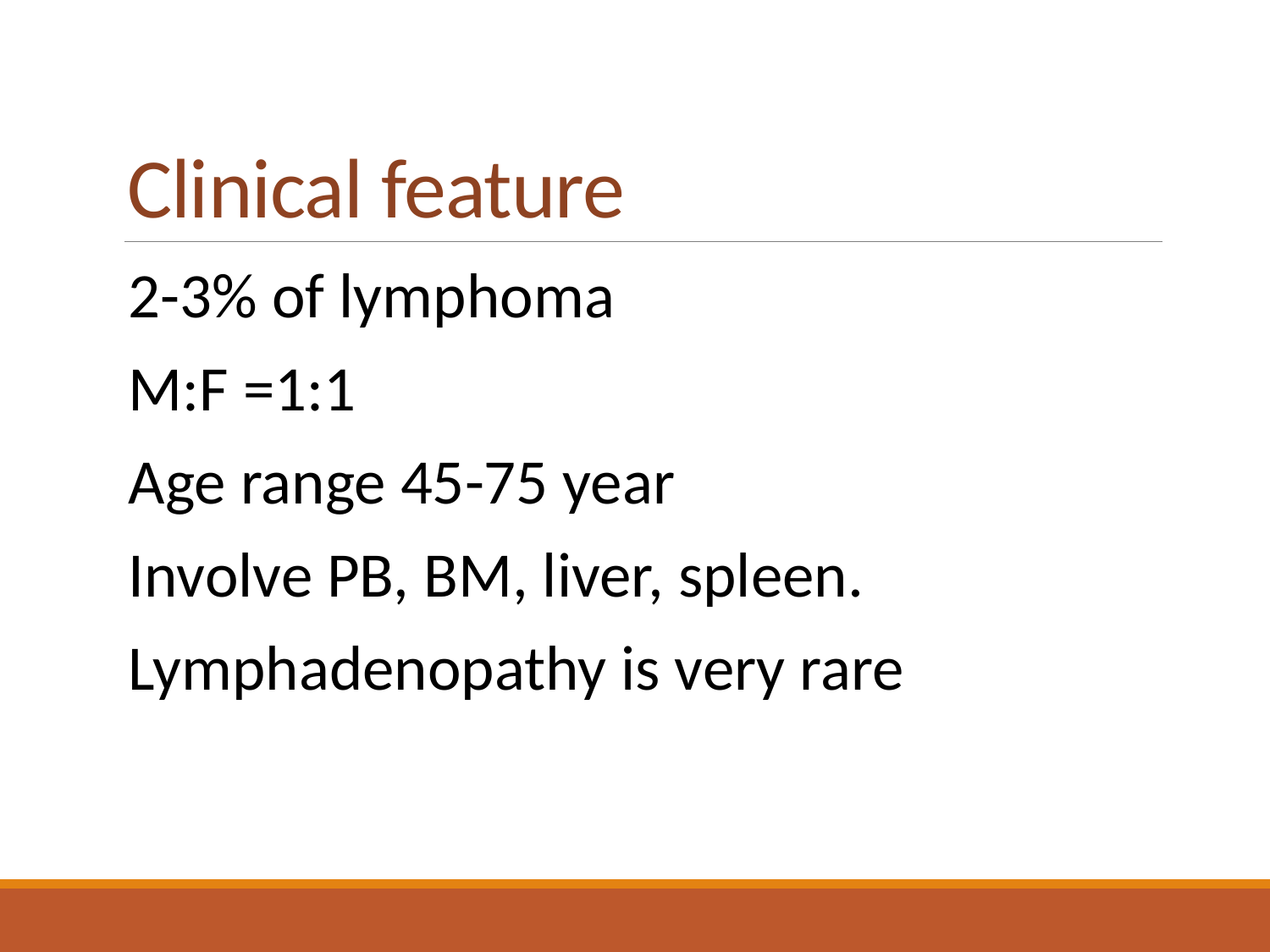

# Clinical feature
2-3% of lymphoma
M:F =1:1
Age range 45-75 year
Involve PB, BM, liver, spleen.
Lymphadenopathy is very rare